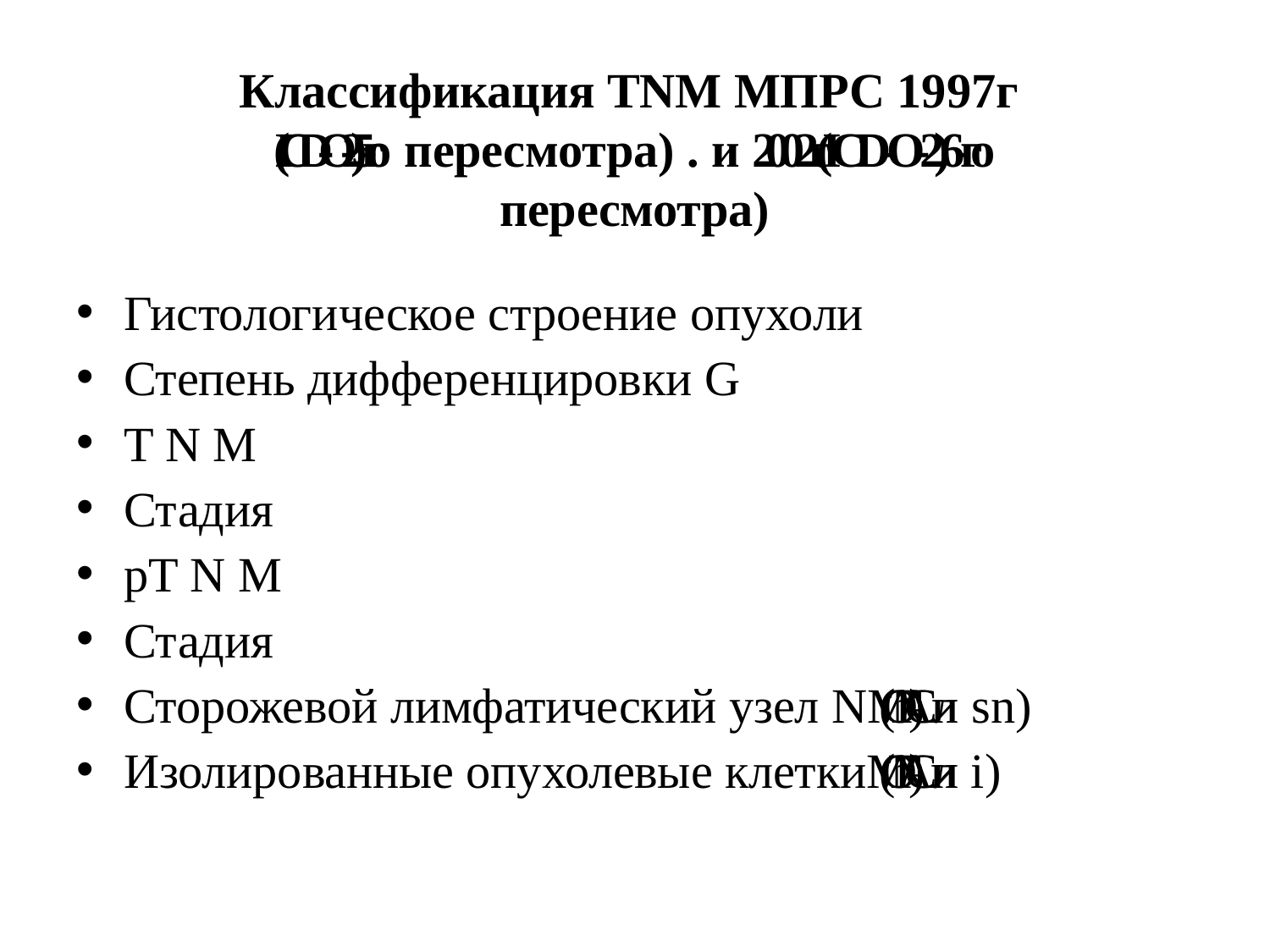

Классификация TNM МПРС 1997г
(ICD-О-2)5-го пересмотра) . и 2002г.(ICD-О-2)6-го пересмотра)
Гистологическое строение опухоли
Степень дифференцировки G
T N M
Стадия
pT N M
Стадия
Сторожевой лимфатический узел N (MOTNAC)” или sn)
Изолированные опухолевые клетки (MOTNAC)” или i)